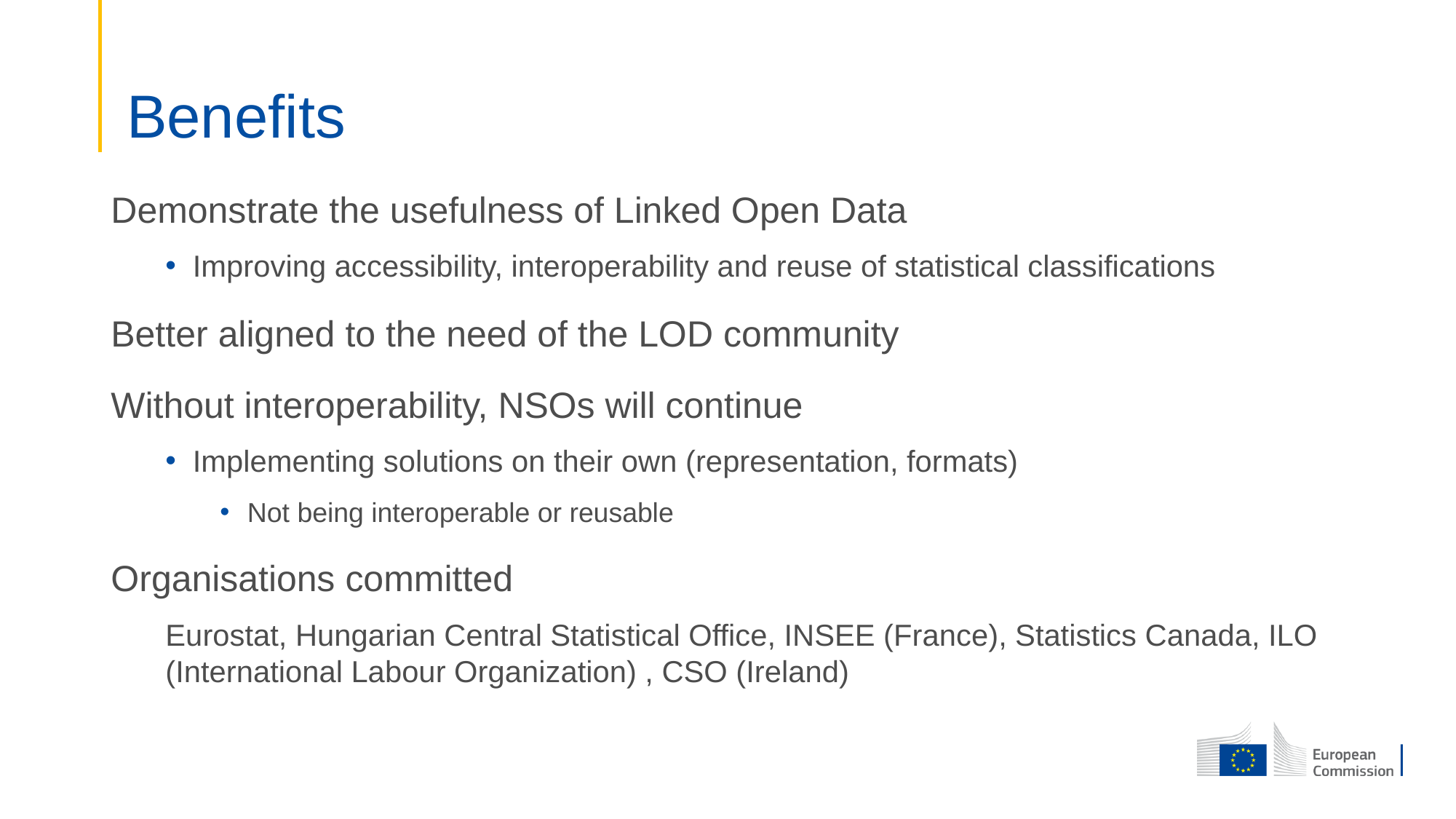

# Benefits
Demonstrate the usefulness of Linked Open Data
Improving accessibility, interoperability and reuse of statistical classifications
Better aligned to the need of the LOD community
Without interoperability, NSOs will continue
Implementing solutions on their own (representation, formats)
Not being interoperable or reusable
Organisations committed
Eurostat, Hungarian Central Statistical Office, INSEE (France), Statistics Canada, ILO (International Labour Organization) , CSO (Ireland)